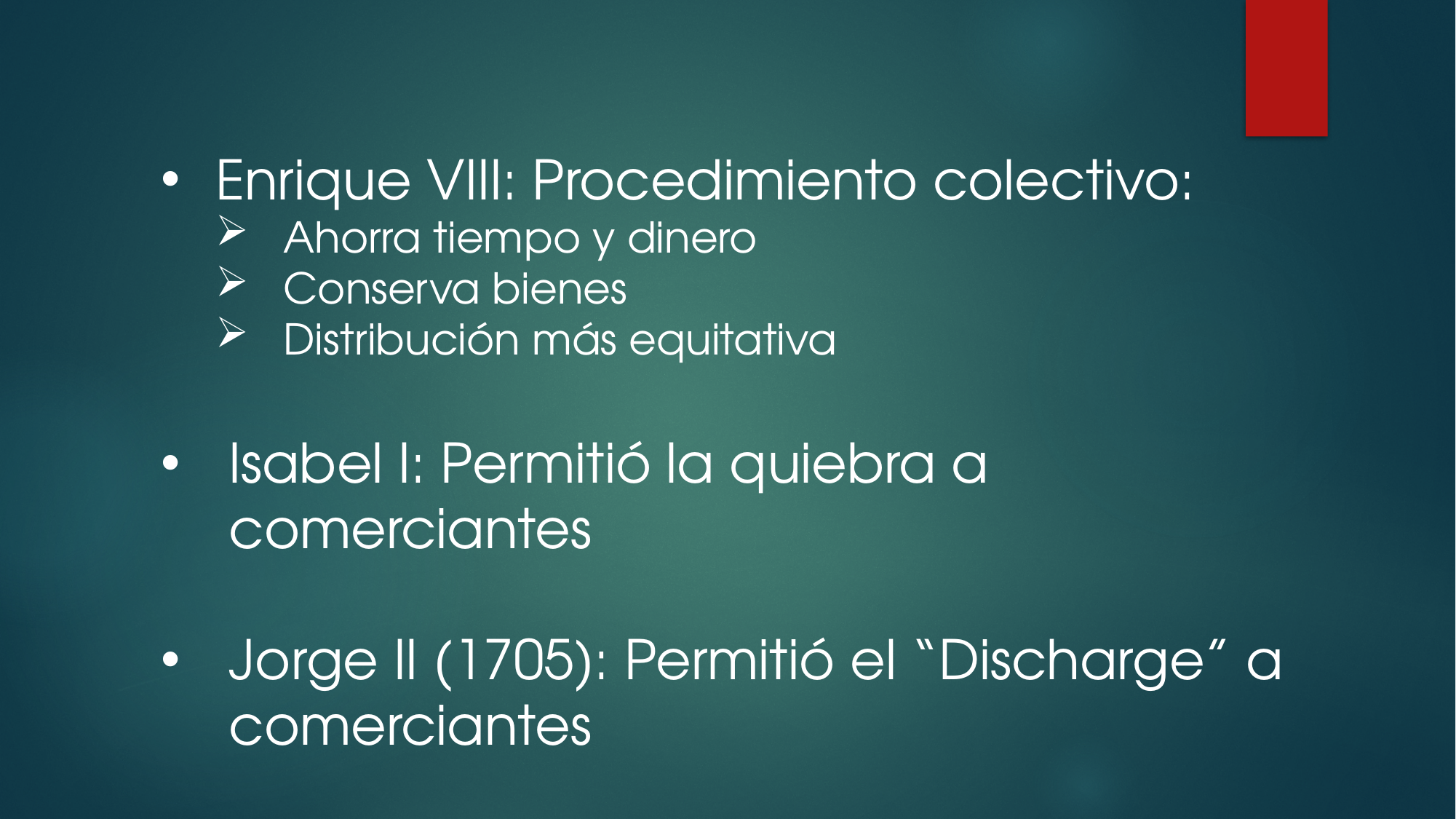

Enrique VIII: Procedimiento colectivo:
Ahorra tiempo y dinero
Conserva bienes
Distribución más equitativa

Isabel I: Permitió la quiebra a comerciantes

Jorge II (1705): Permitió el “Discharge” a comerciantes